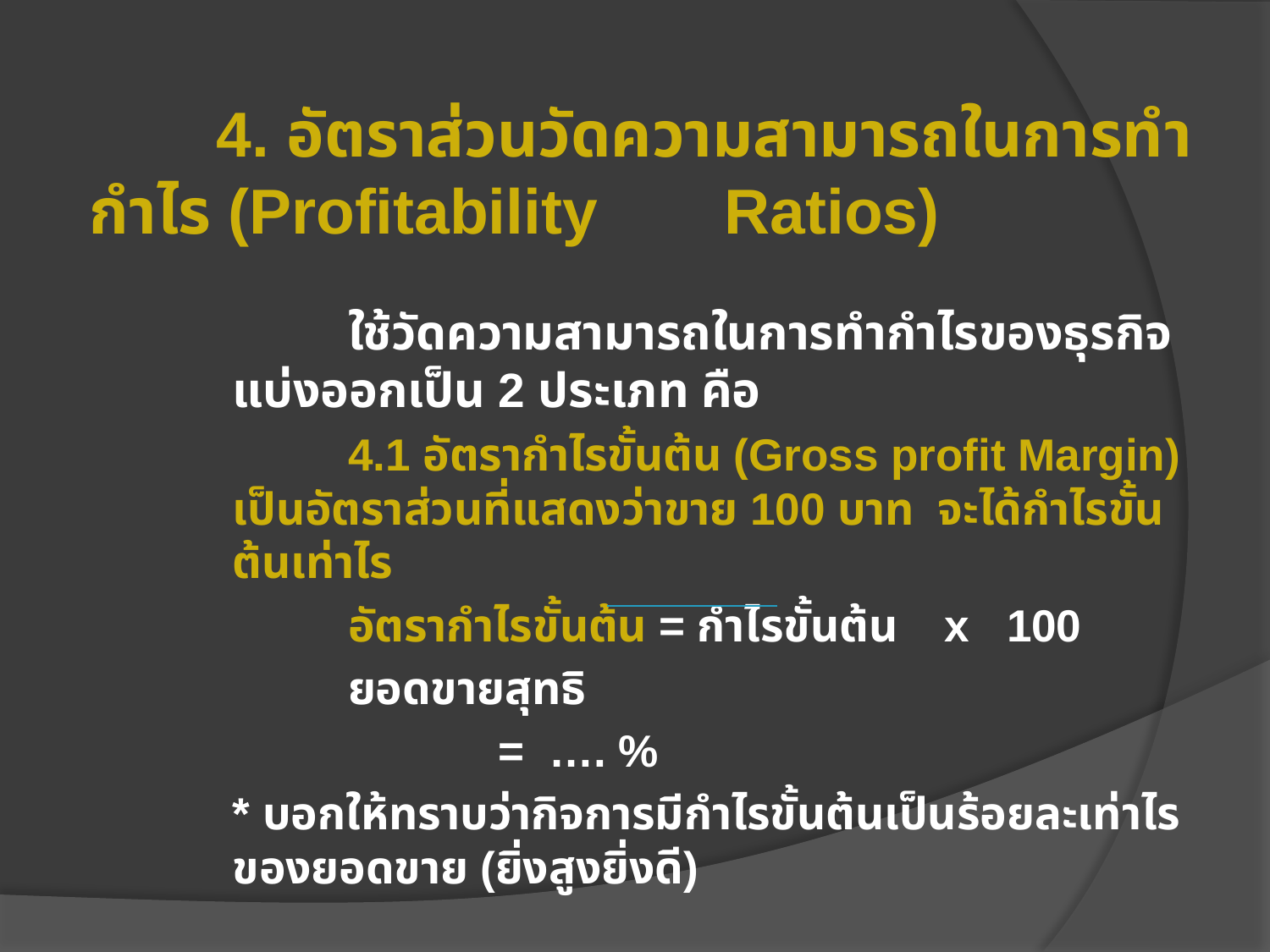

# 4. อัตราส่วนวัดความสามารถในการทำกำไร (Profitability 	Ratios)
	ใช้วัดความสามารถในการทำกำไรของธุรกิจ แบ่งออกเป็น 2 ประเภท คือ
	4.1 อัตรากำไรขั้นต้น (Gross profit Margin) เป็นอัตราส่วนที่แสดงว่าขาย 100 บาท  จะได้กำไรขั้นต้นเท่าไร
	อัตรากำไรขั้นต้น = กำไรขั้นต้น    x   100
			ยอดขายสุทธิ
		            =  …. %
* บอกให้ทราบว่ากิจการมีกำไรขั้นต้นเป็นร้อยละเท่าไรของยอดขาย (ยิ่งสูงยิ่งดี)